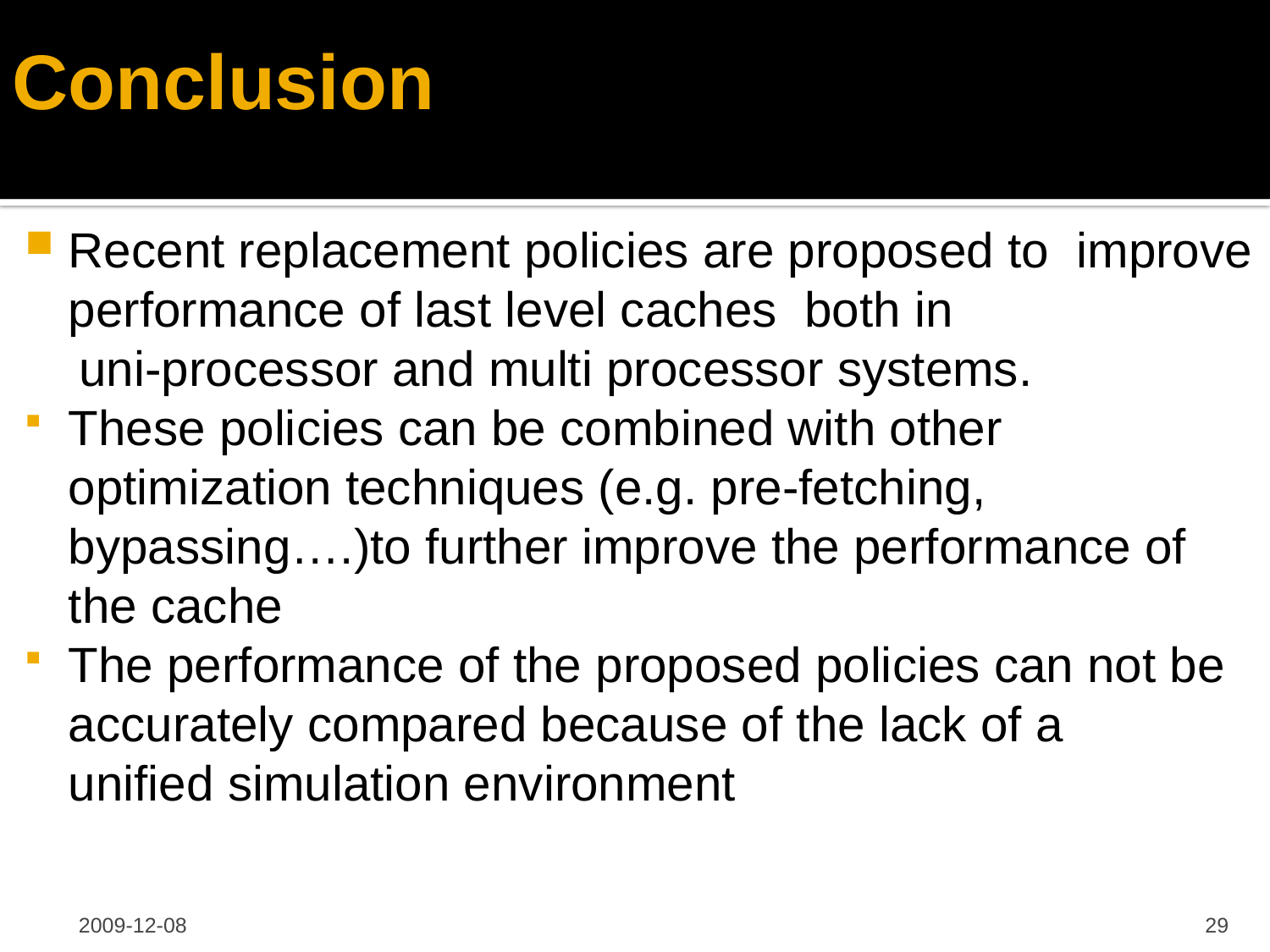

Conclusion
Recent replacement policies are proposed to  improve performance of last level caches  both in
    uni-processor and multi processor systems.
These policies can be combined with other optimization techniques (e.g. pre-fetching, bypassing….)to further improve the performance of the cache
The performance of the proposed policies can not be accurately compared because of the lack of a     unified simulation environment

2009-12-08
29